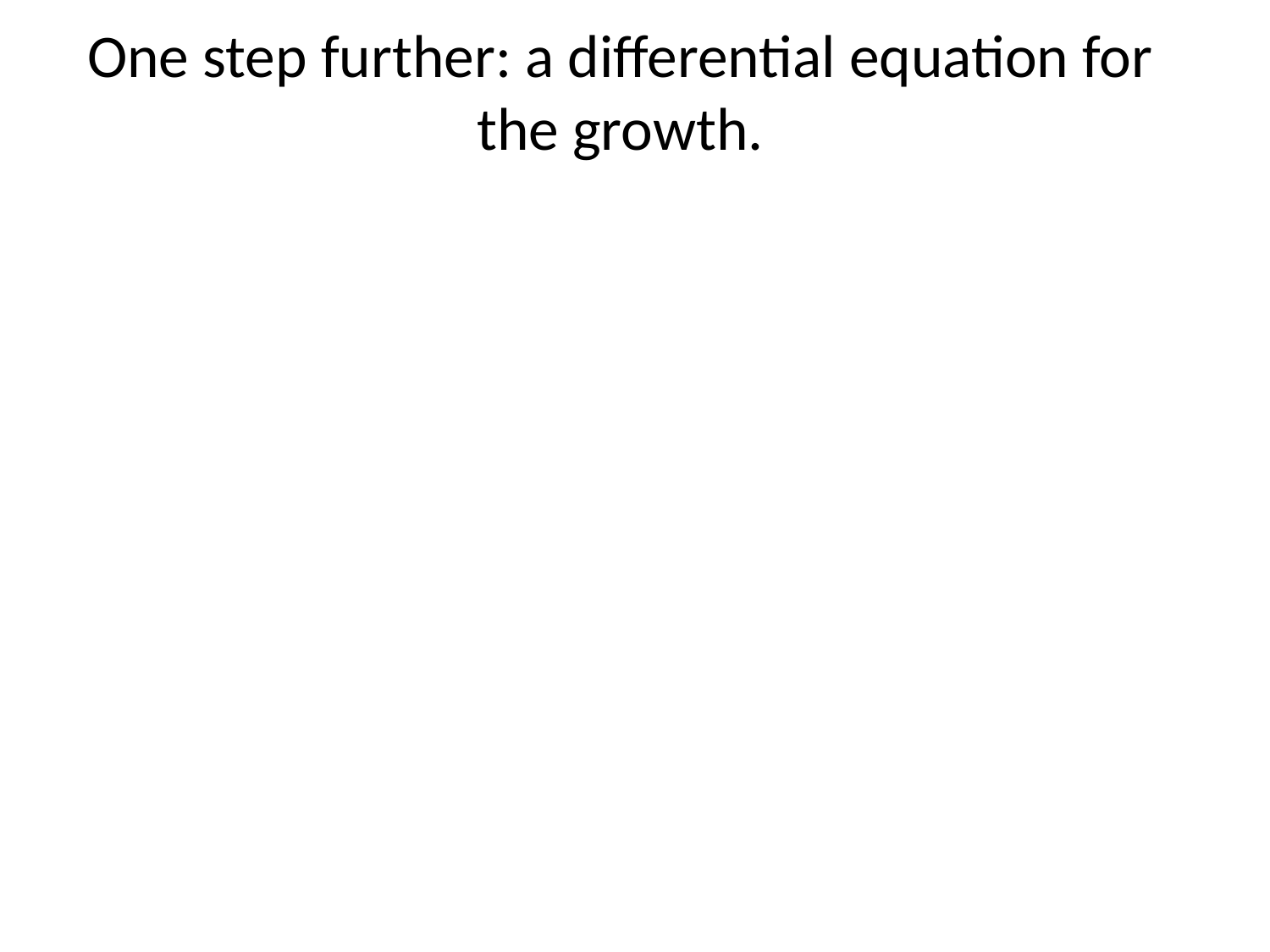

# One step further: a differential equation for the growth.